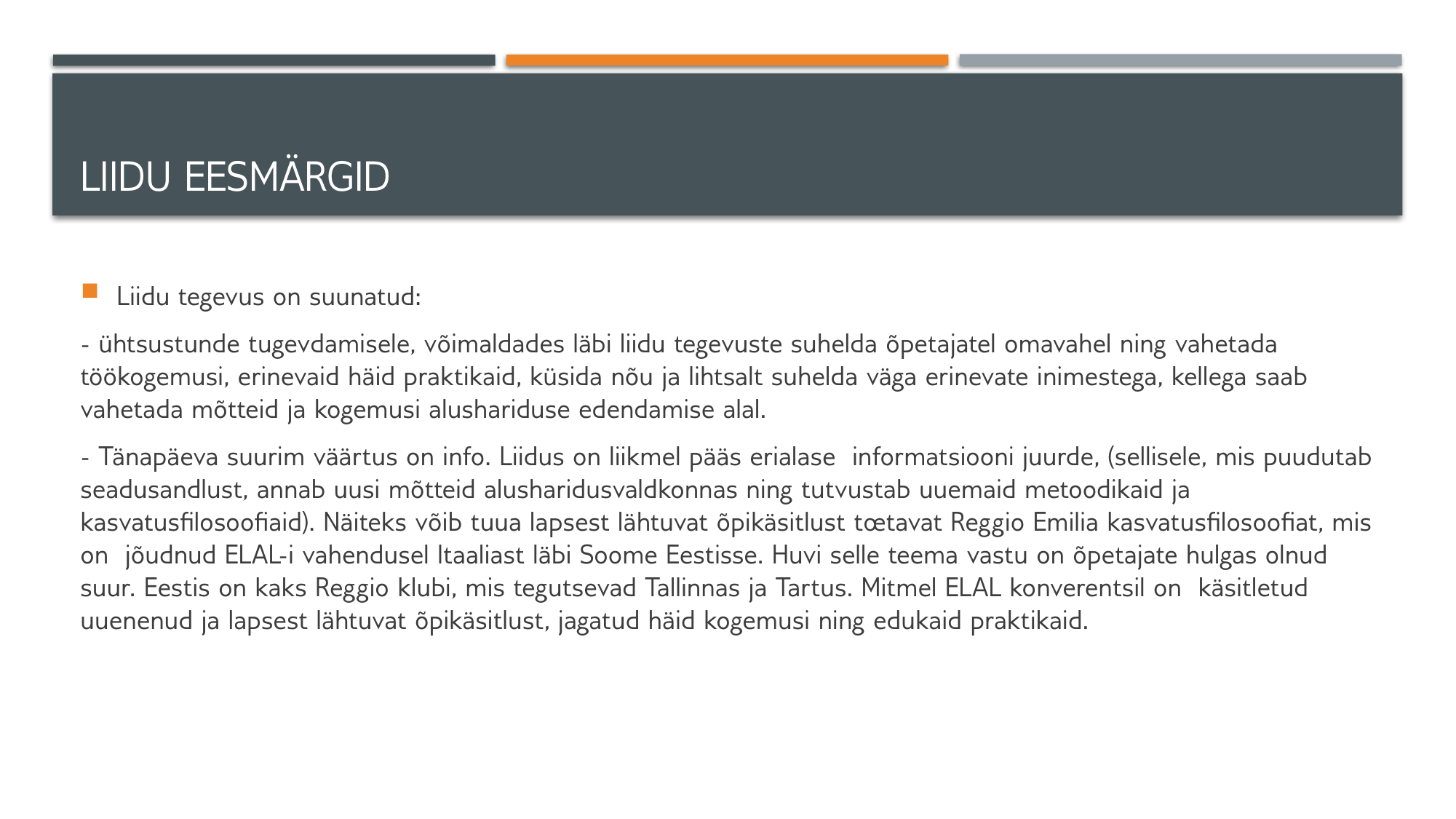

# LIIDU EESMÄRGID
Liidu tegevus on suunatud:
- ühtsustunde tugevdamisele, võimaldades läbi liidu tegevuste suhelda õpetajatel omavahel ning vahetada töökogemusi, erinevaid häid praktikaid, küsida nõu ja lihtsalt suhelda väga erinevate inimestega, kellega saab vahetada mõtteid ja kogemusi alushariduse edendamise alal.
- Tänapäeva suurim väärtus on info. Liidus on liikmel pääs erialase  informatsiooni juurde, (sellisele, mis puudutab seadusandlust, annab uusi mõtteid alusharidusvaldkonnas ning tutvustab uuemaid metoodikaid ja kasvatusfilosoofiaid). Näiteks võib tuua lapsest lähtuvat õpikäsitlust toetavat Reggio Emilia kasvatusfilosoofiat, mis on  jõudnud ELAL-i vahendusel Itaaliast läbi Soome Eestisse. Huvi selle teema vastu on õpetajate hulgas olnud suur. Eestis on kaks Reggio klubi, mis tegutsevad Tallinnas ja Tartus. Mitmel ELAL konverentsil on  käsitletud uuenenud ja lapsest lähtuvat õpikäsitlust, jagatud häid kogemusi ning edukaid praktikaid.